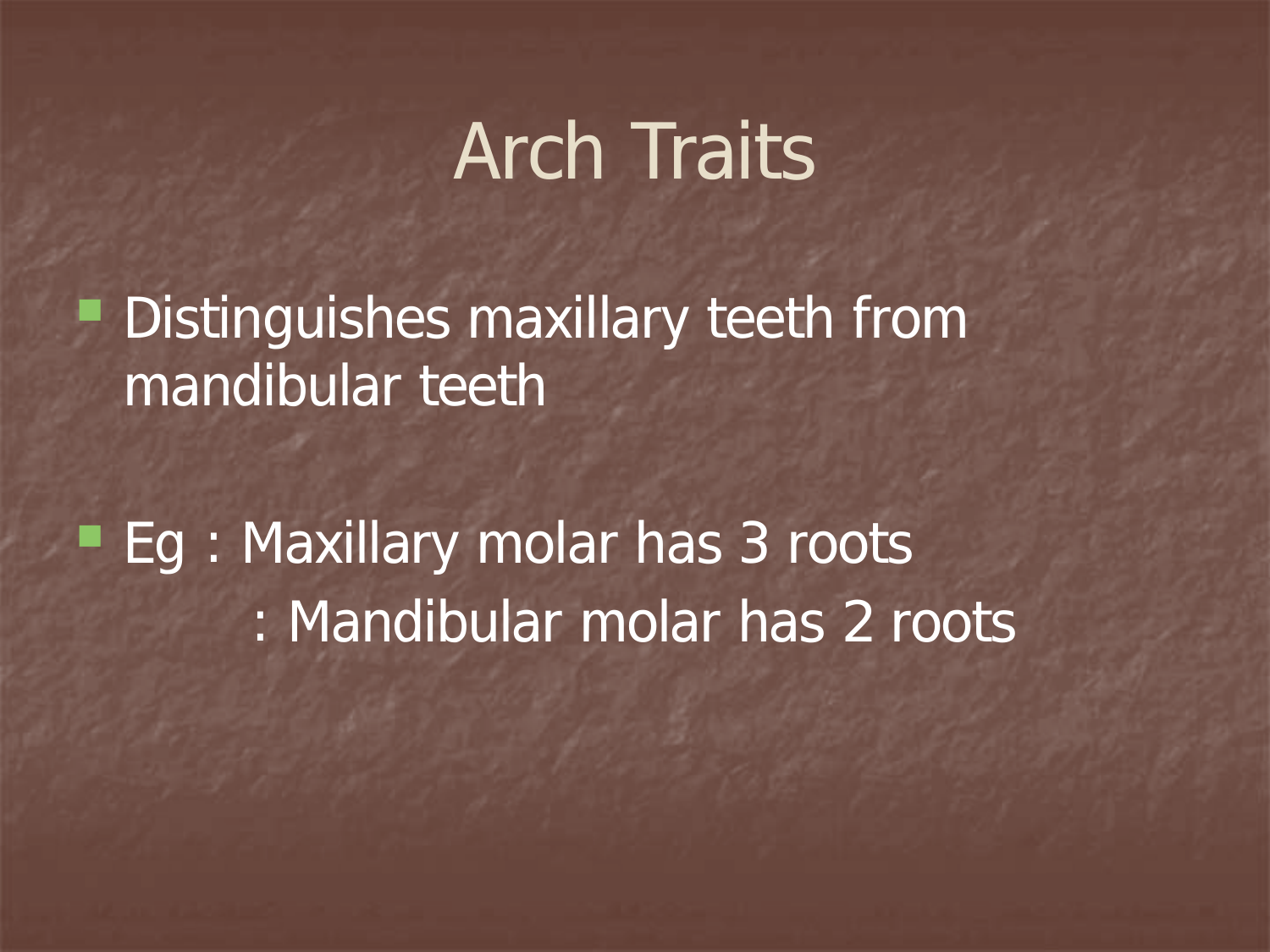

# Arch Traits
Distinguishes maxillary teeth from mandibular teeth

Eg : Maxillary molar has 3 roots
		: Mandibular molar has 2 roots